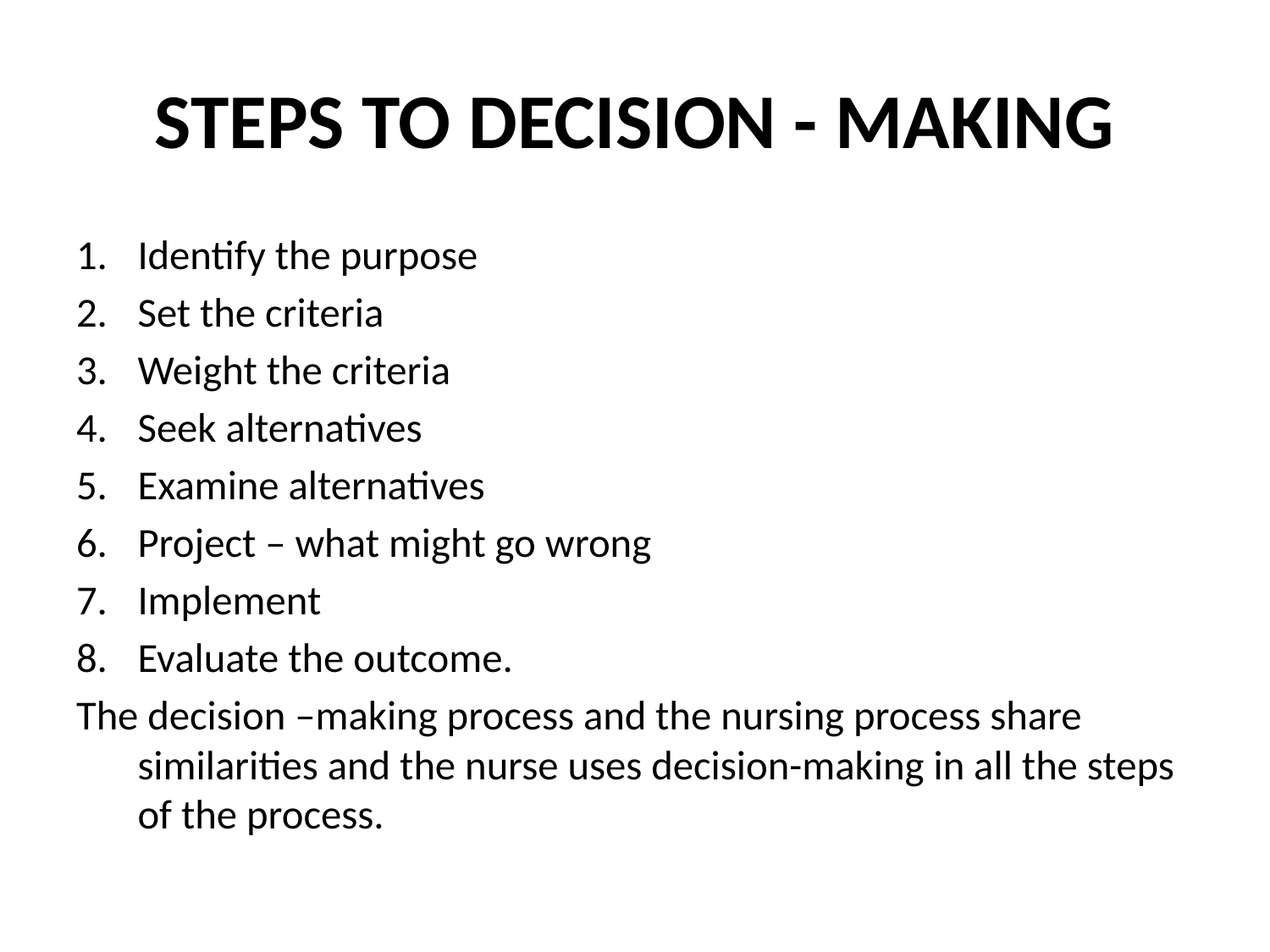

# STEPS TO DECISION - MAKING
Identify the purpose
Set the criteria
Weight the criteria
Seek alternatives
Examine alternatives
Project – what might go wrong
Implement
Evaluate the outcome.
The decision –making process and the nursing process share similarities and the nurse uses decision-making in all the steps of the process.